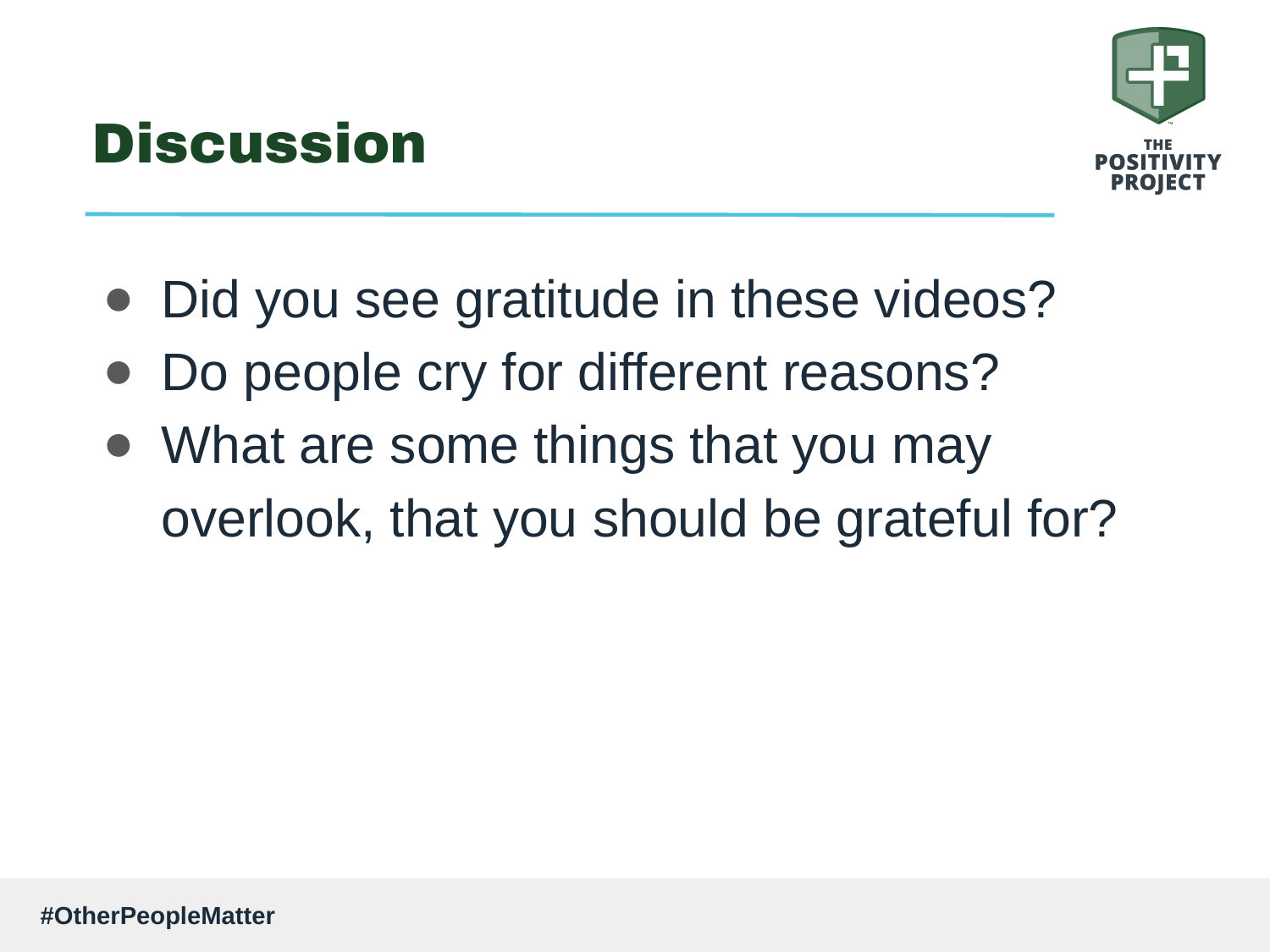

# Discussion
Did you see gratitude in these videos?
Do people cry for different reasons?
What are some things that you may overlook, that you should be grateful for?